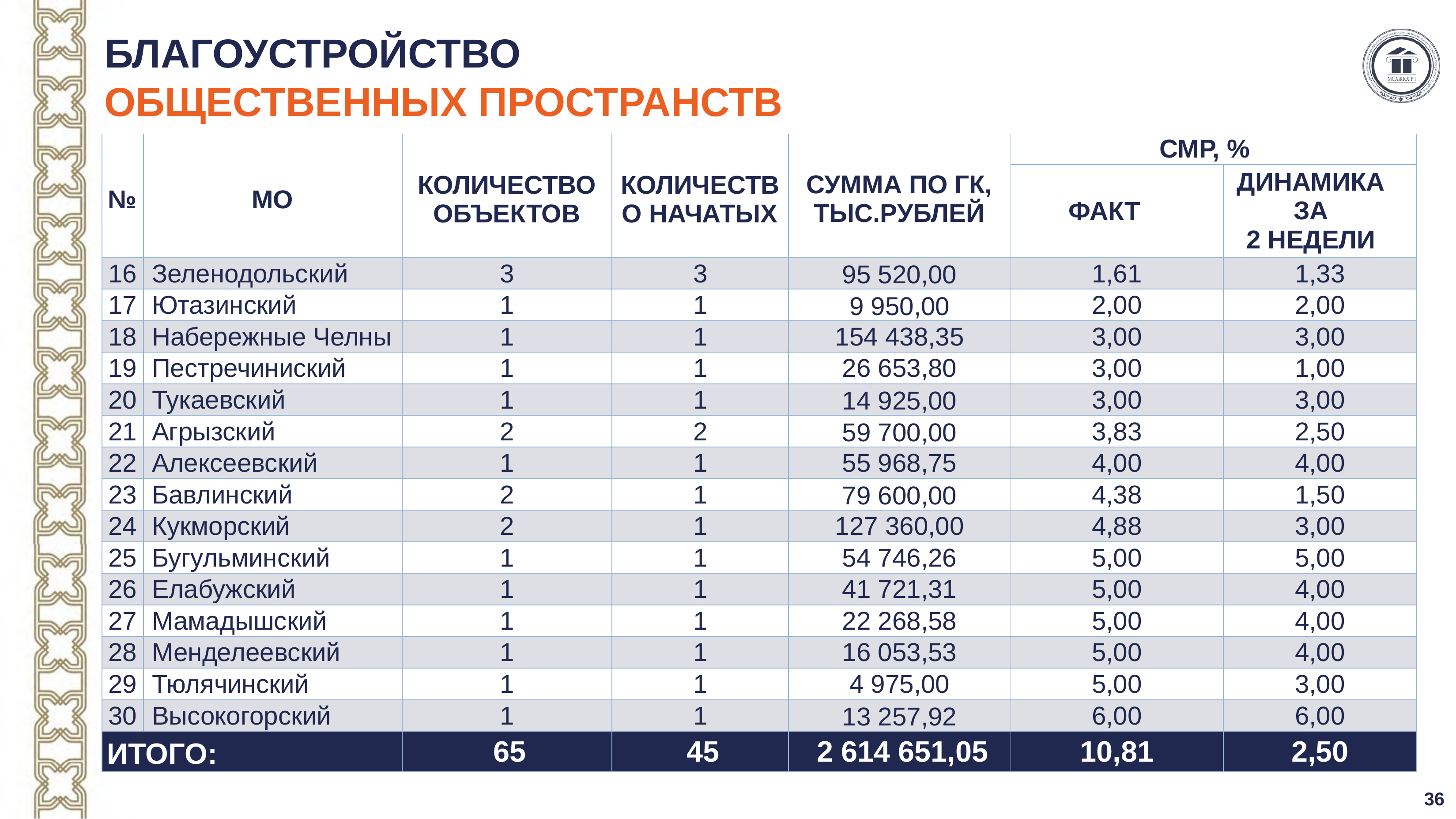

# БЛАГОУСТРОЙСТВО ОБЩЕСТВЕННЫХ ПРОСТРАНСТВ
| № | МО | КОЛИЧЕСТВО ОБЪЕКТОВ | КОЛИЧЕСТВО НАЧАТЫХ | СУММА ПО ГК, ТЫС.РУБЛЕЙ | СМР, % |  |
| --- | --- | --- | --- | --- | --- | --- |
|  |  |  |  |  | ФАКТ | ДИНАМИКА ЗА 2 НЕДЕЛИ |
| 16 | Зеленодольский | 3 | 3 | 95 520,00 | 1,61 | 1,33 |
| 17 | Ютазинский | 1 | 1 | 9 950,00 | 2,00 | 2,00 |
| 18 | Набережные Челны | 1 | 1 | 154 438,35 | 3,00 | 3,00 |
| 19 | Пестречиниский | 1 | 1 | 26 653,80 | 3,00 | 1,00 |
| 20 | Тукаевский | 1 | 1 | 14 925,00 | 3,00 | 3,00 |
| 21 | Агрызский | 2 | 2 | 59 700,00 | 3,83 | 2,50 |
| 22 | Алексеевский | 1 | 1 | 55 968,75 | 4,00 | 4,00 |
| 23 | Бавлинский | 2 | 1 | 79 600,00 | 4,38 | 1,50 |
| 24 | Кукморский | 2 | 1 | 127 360,00 | 4,88 | 3,00 |
| 25 | Бугульминский | 1 | 1 | 54 746,26 | 5,00 | 5,00 |
| 26 | Елабужский | 1 | 1 | 41 721,31 | 5,00 | 4,00 |
| 27 | Мамадышский | 1 | 1 | 22 268,58 | 5,00 | 4,00 |
| 28 | Менделеевский | 1 | 1 | 16 053,53 | 5,00 | 4,00 |
| 29 | Тюлячинский | 1 | 1 | 4 975,00 | 5,00 | 3,00 |
| 30 | Высокогорский | 1 | 1 | 13 257,92 | 6,00 | 6,00 |
| ИТОГО: |  | 65 | 45 | 2 614 651,05 | 10,81 | 2,50 |